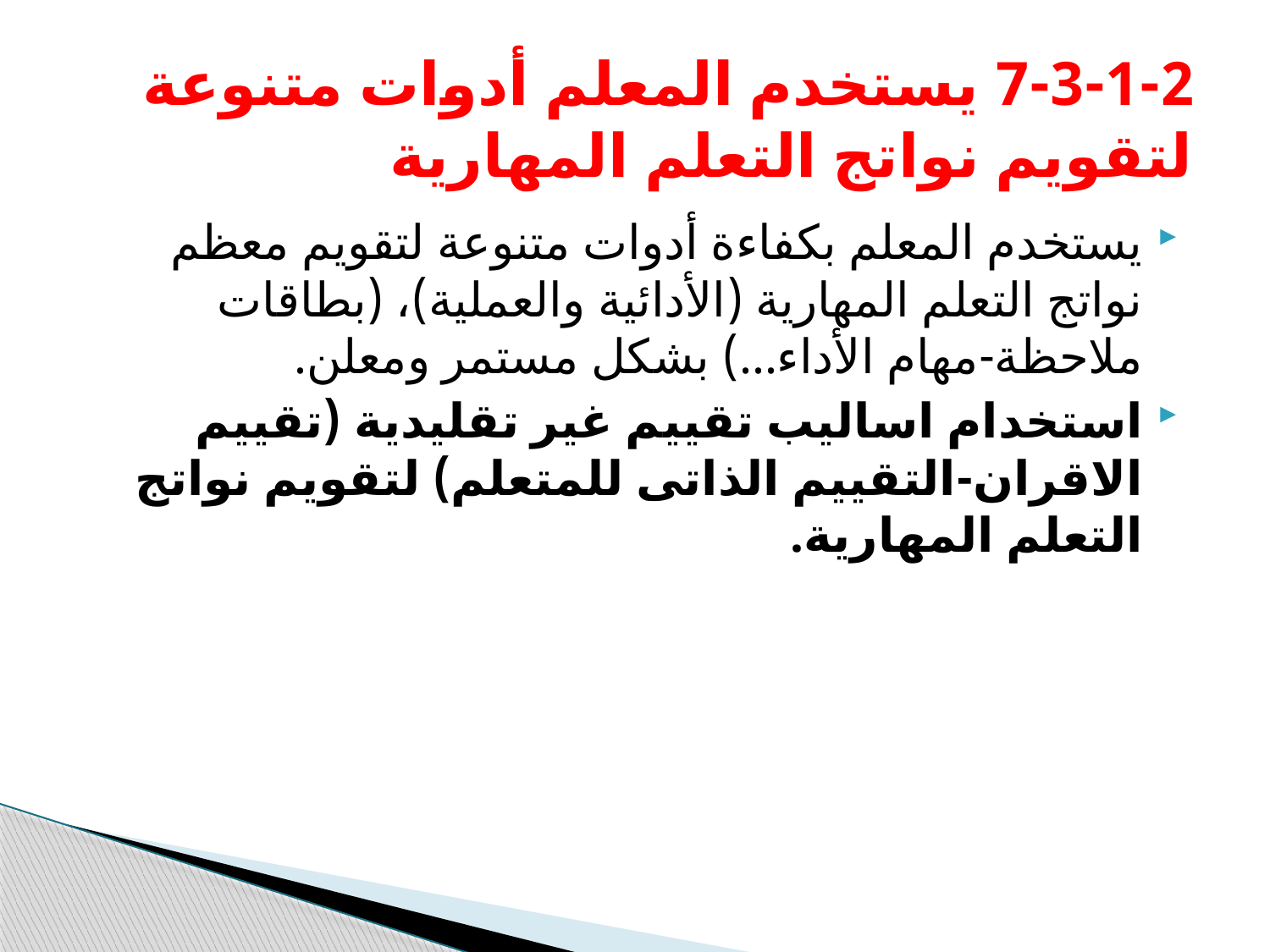

# 7-3-1-2 يستخدم المعلم أدوات متنوعة لتقويم نواتج التعلم المهارية
يستخدم المعلم بكفاءة أدوات متنوعة لتقويم معظم  نواتج التعلم المهارية (الأدائية والعملية)، (بطاقات ملاحظة-مهام الأداء...) بشكل مستمر ومعلن.
استخدام اساليب تقييم غير تقليدية (تقييم الاقران-التقييم الذاتى للمتعلم) لتقويم نواتج التعلم المهارية.